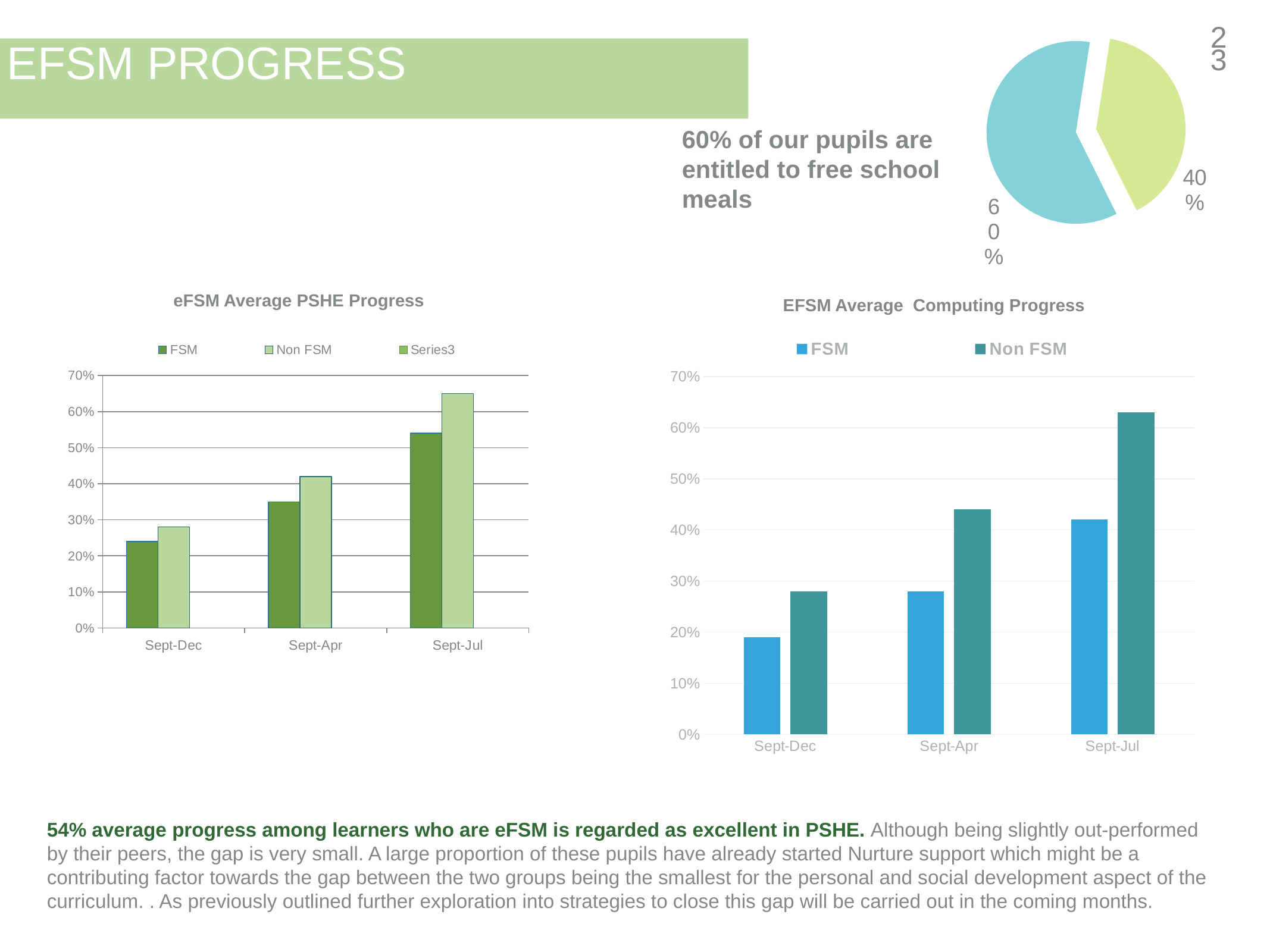

### Chart

| Category | Region 1 |
|---|---|
| FSM | 0.6 |
| Other | 0.4 |
23
Efsm Progress

### Chart

| Category |
|---|
60% of our pupils are entitled to free school meals
eFSM Average PSHE Progress
EFSM Average  Computing Progress

### Chart

| Category | FSM | Non FSM |  |
|---|---|---|---|
| Sept-Dec | 0.24 | 0.28 | None |
| Sept-Apr | 0.35 | 0.42 | None |
| Sept-Jul | 0.54 | 0.65 | None |

### Chart

| Category | FSM | Non FSM |
|---|---|---|
| Sept-Dec | 0.19 | 0.28 |
| Sept-Apr | 0.28 | 0.44 |
| Sept-Jul | 0.42 | 0.63 |
54% average progress among learners who are eFSM is regarded as excellent in PSHE. Although being slightly out-performed by their peers, the gap is very small. A large proportion of these pupils have already started Nurture support which might be a contributing factor towards the gap between the two groups being the smallest for the personal and social development aspect of the curriculum. . As previously outlined further exploration into strategies to close this gap will be carried out in the coming months.